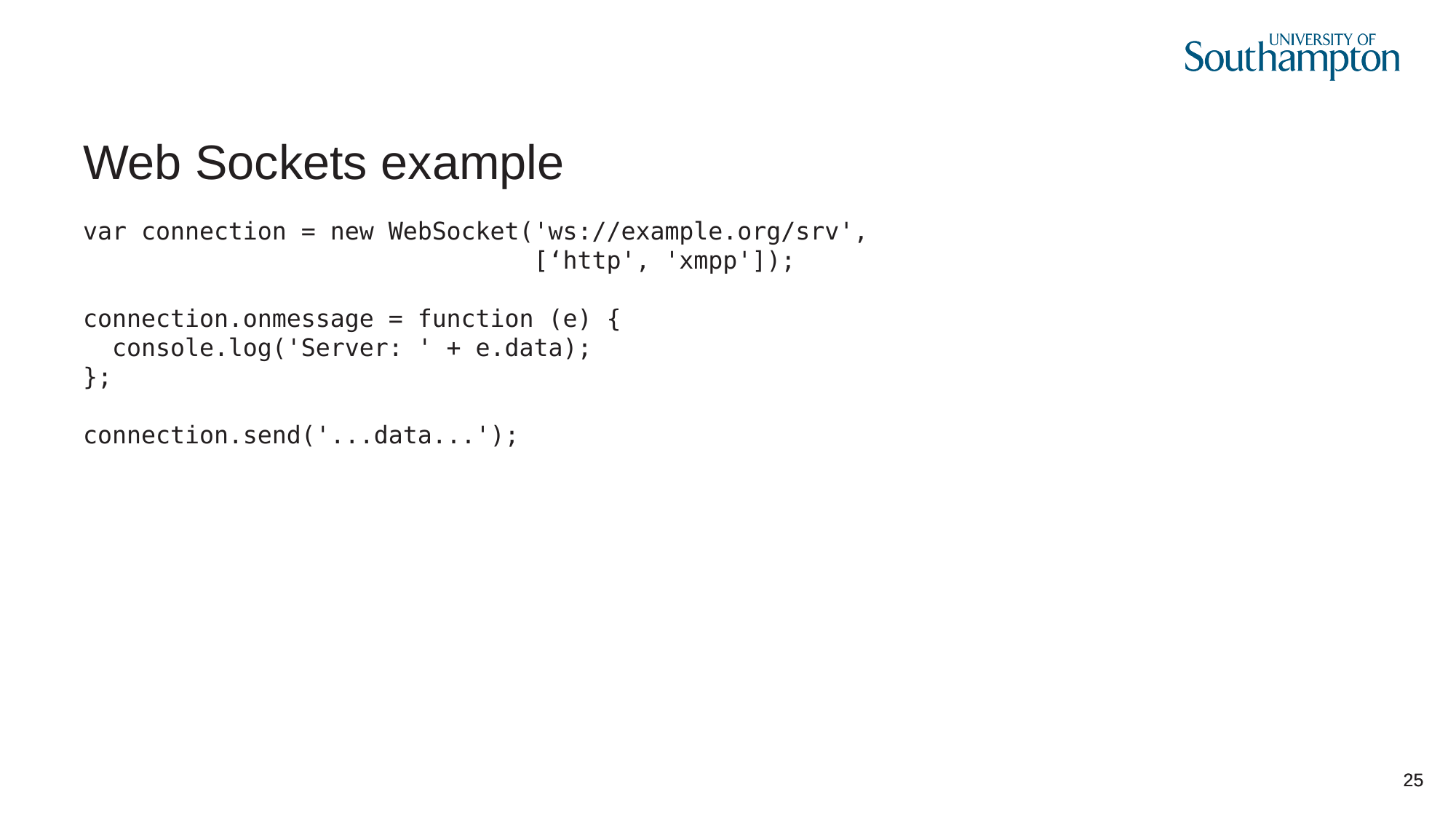

# Web Sockets example
var connection = new WebSocket('ws://example.org/srv',
                               [‘http', 'xmpp']);
connection.onmessage = function (e) {
  console.log('Server: ' + e.data);
};
connection.send('...data...');

25